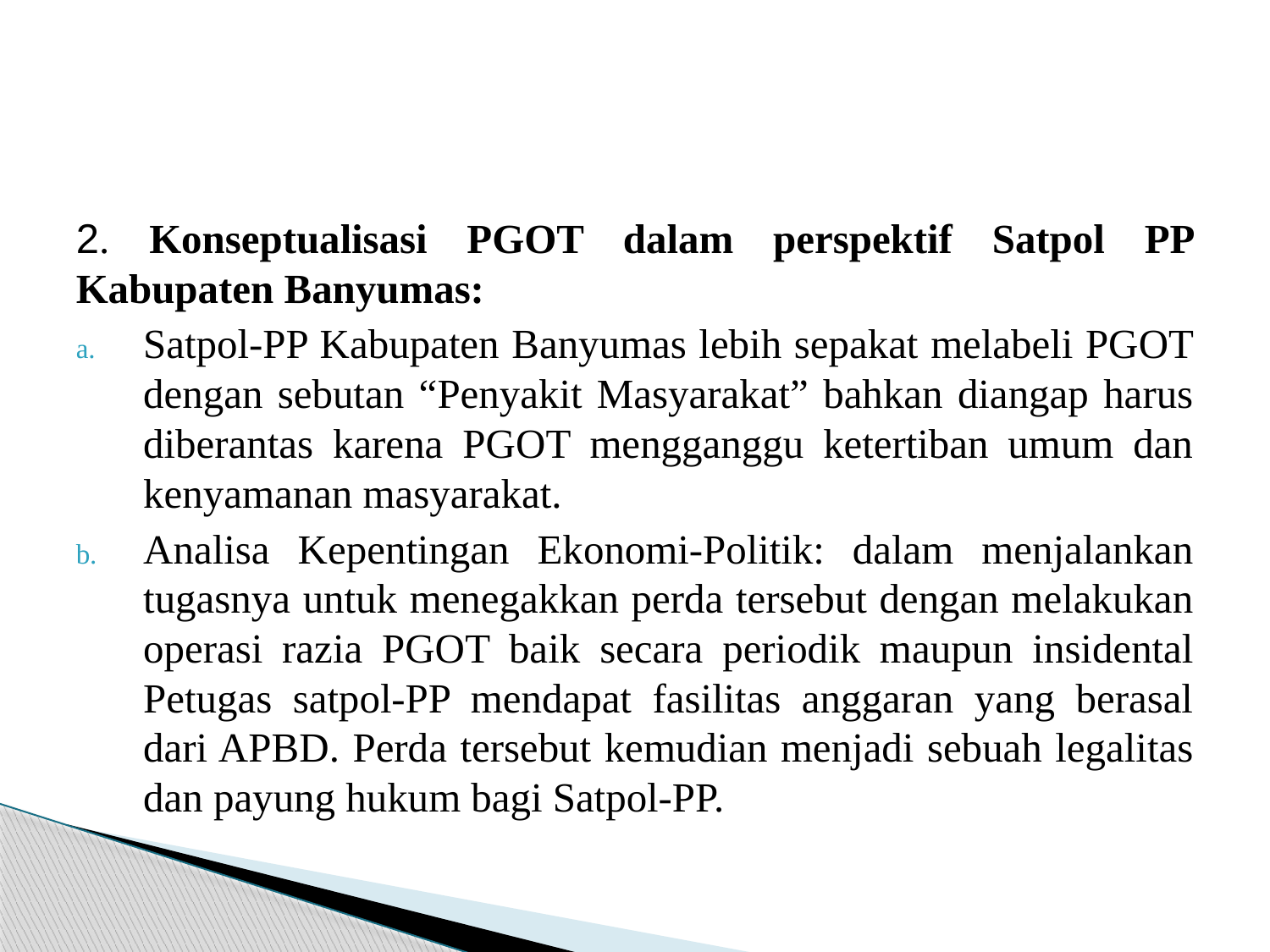

#
2. Konseptualisasi PGOT dalam perspektif Satpol PP Kabupaten Banyumas:
Satpol-PP Kabupaten Banyumas lebih sepakat melabeli PGOT dengan sebutan “Penyakit Masyarakat” bahkan diangap harus diberantas karena PGOT mengganggu ketertiban umum dan kenyamanan masyarakat.
Analisa Kepentingan Ekonomi-Politik: dalam menjalankan tugasnya untuk menegakkan perda tersebut dengan melakukan operasi razia PGOT baik secara periodik maupun insidental Petugas satpol-PP mendapat fasilitas anggaran yang berasal dari APBD. Perda tersebut kemudian menjadi sebuah legalitas dan payung hukum bagi Satpol-PP.